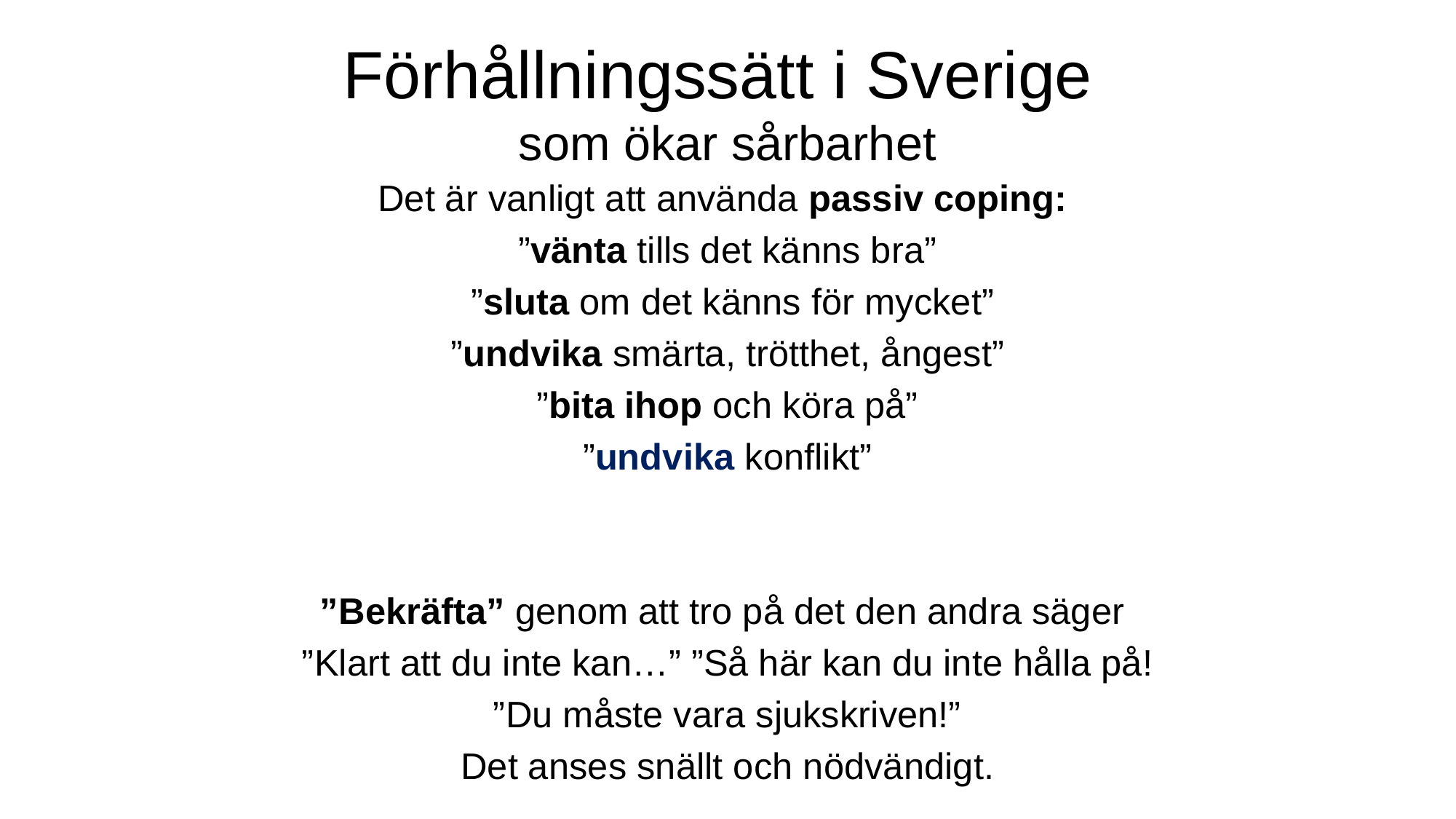

# Förhållningssätt i Sverige som ökar sårbarhet
Det är vanligt att använda passiv coping:
”vänta tills det känns bra”
 ”sluta om det känns för mycket”
”undvika smärta, trötthet, ångest”
”bita ihop och köra på”
”undvika konflikt”

”Bekräfta” genom att tro på det den andra säger
”Klart att du inte kan…” ”Så här kan du inte hålla på!
”Du måste vara sjukskriven!”
Det anses snällt och nödvändigt.